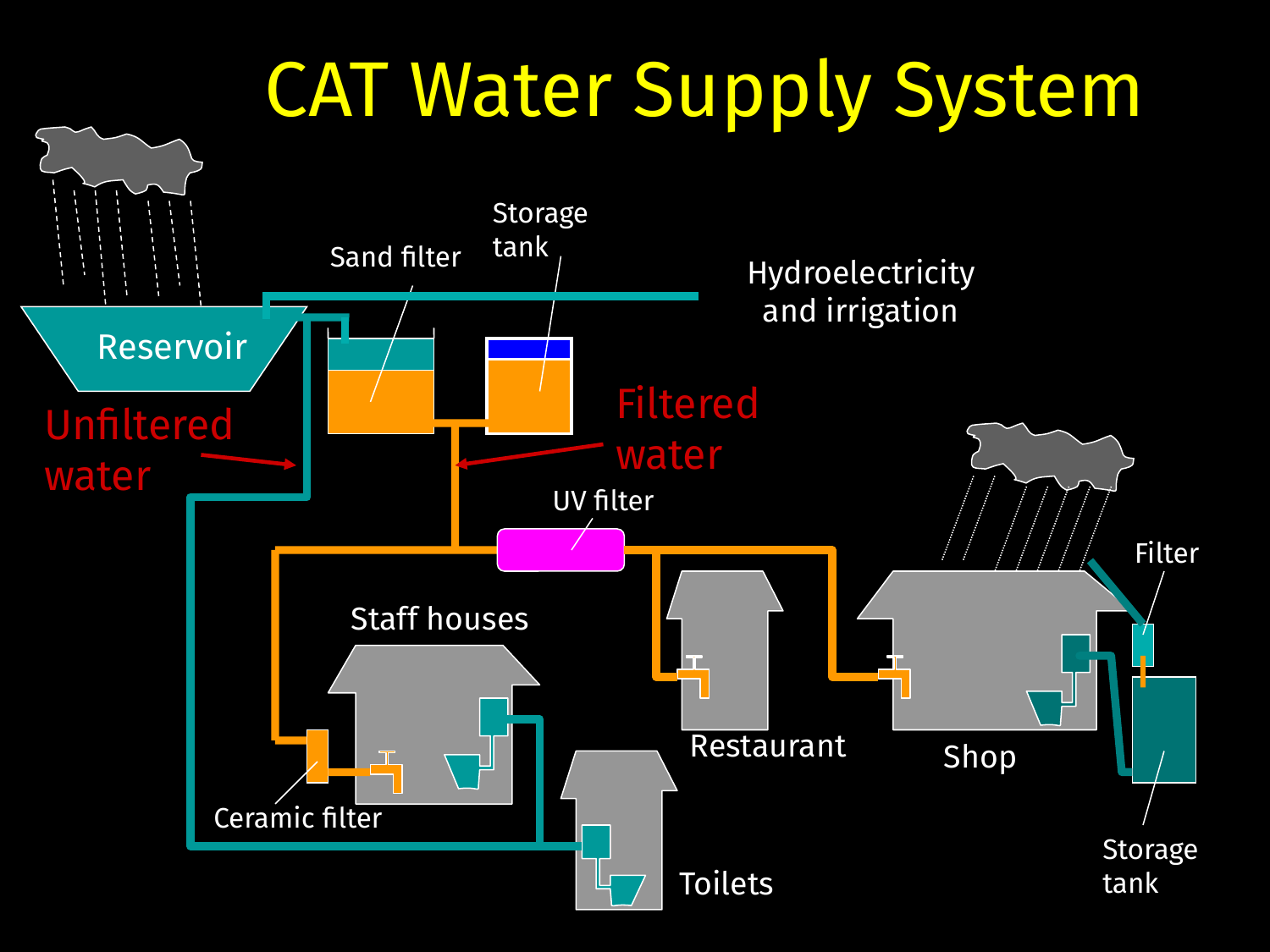

# CAT Water Supply System

Storage tank

Sand filter
Hydroelectricity and irrigation

Reservoir

Filtered water
Unfiltered water

UV filter

Filter

Staff houses

Restaurant

Shop

Ceramic filter

Storage tank
Toilets